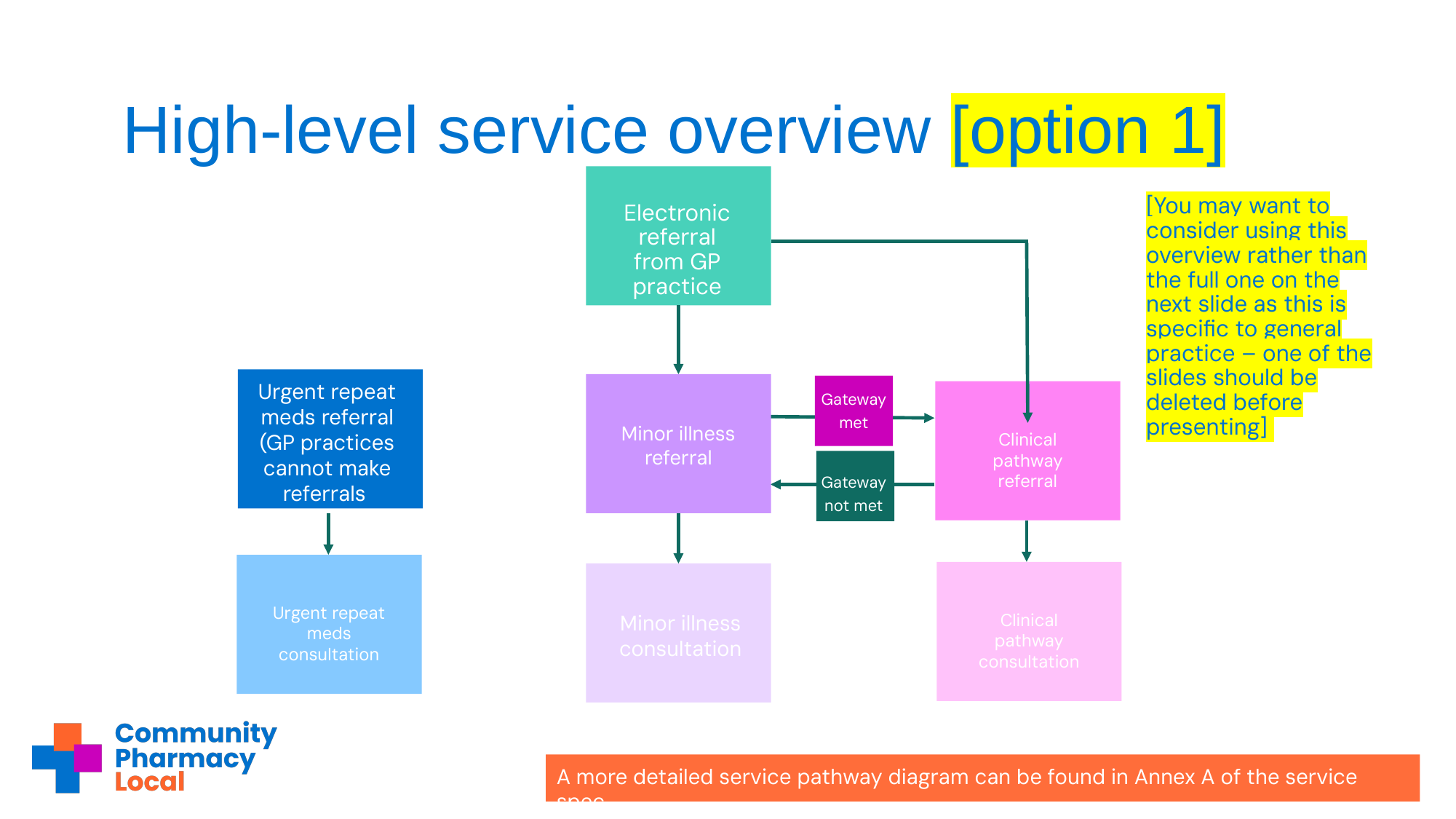

# High-level service overview [option 1]

[You may want to consider using this overview rather than the full one on the next slide as this is specific to general practice – one of the slides should be deleted before presenting] practice
Electronic referral from GP practice
Patient presents to the pharmacy
Referral from GP practice

Urgent repeat meds referral (GP practices cannot make referrals

Gateway
met
Minor illness referral
Minor illness referral
Clinical pathway referral
Gateway
met

Gateway
not met
Gateway
not met

Urgent repeat meds consultation
Urgent repeat meds consultation
Self-care Essential service
Clinical pathway consultation
Minor illness consultation
Clinical pathway consultation
Minor illness consultation

A more detailed service pathway diagram can be found in Annex A of the service spec